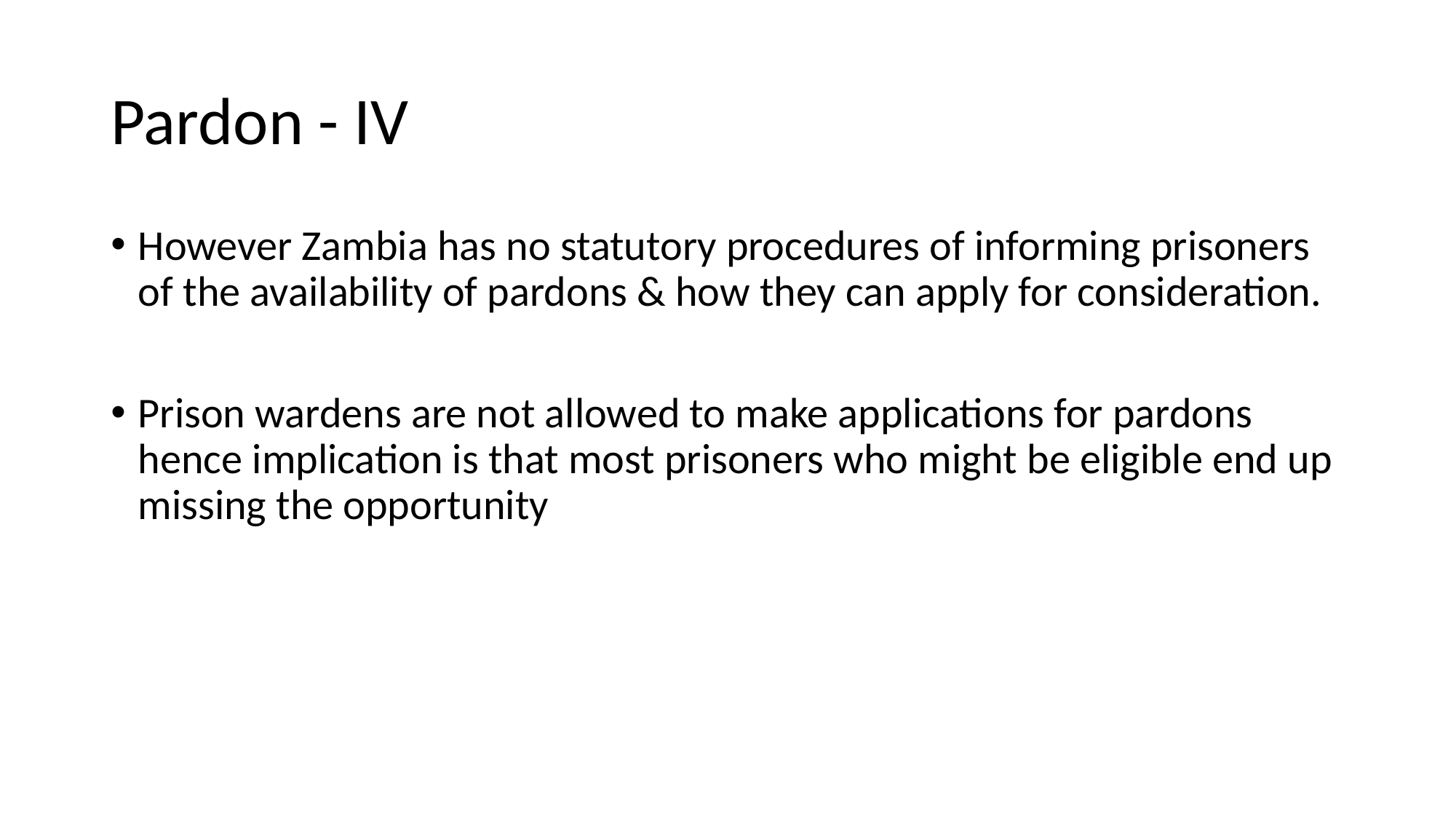

# Pardon - IV
However Zambia has no statutory procedures of informing prisoners of the availability of pardons & how they can apply for consideration.

Prison wardens are not allowed to make applications for pardons hence implication is that most prisoners who might be eligible end up missing the opportunity